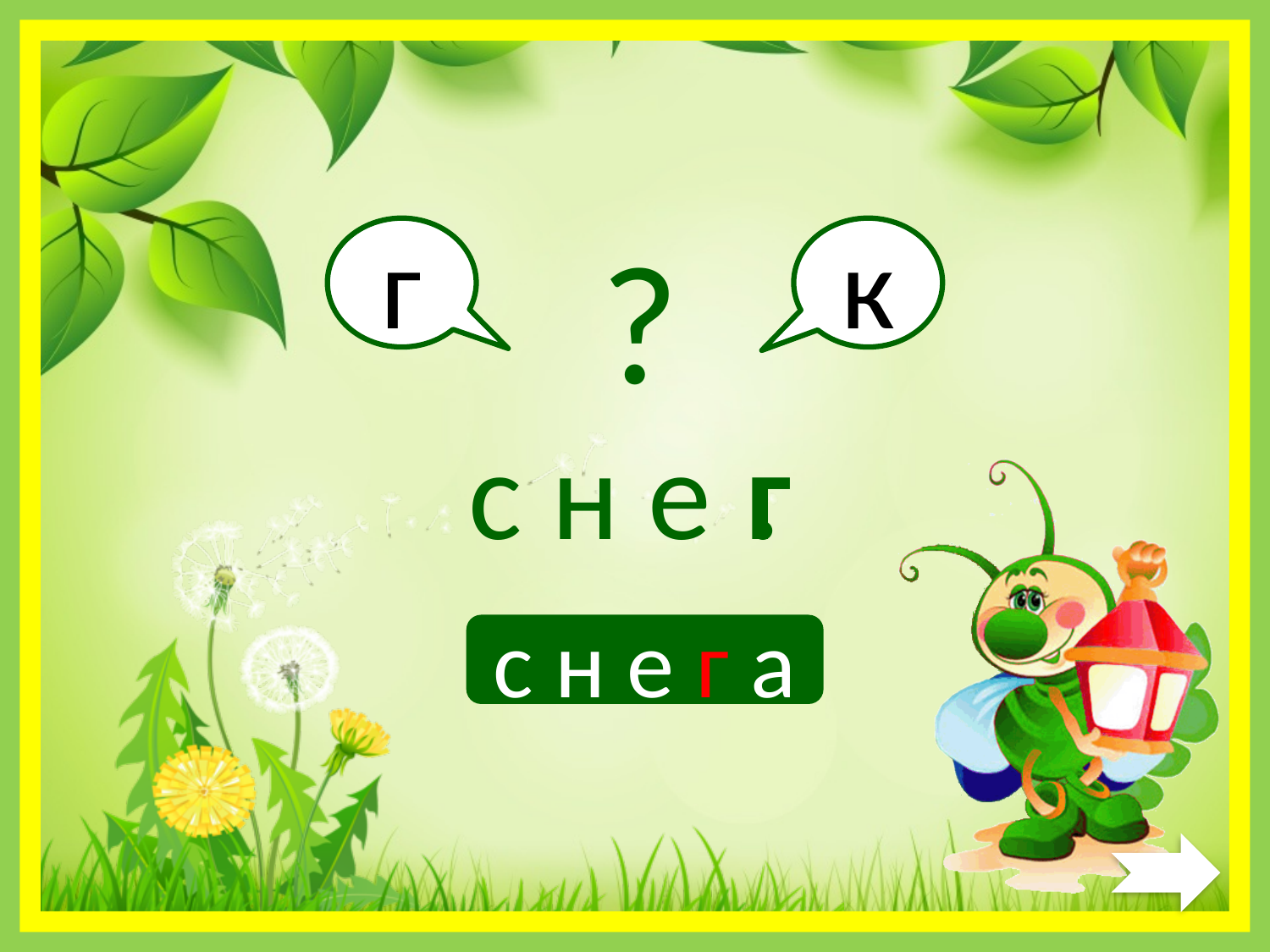

?
г
к
с н е
.
г
с н е г а